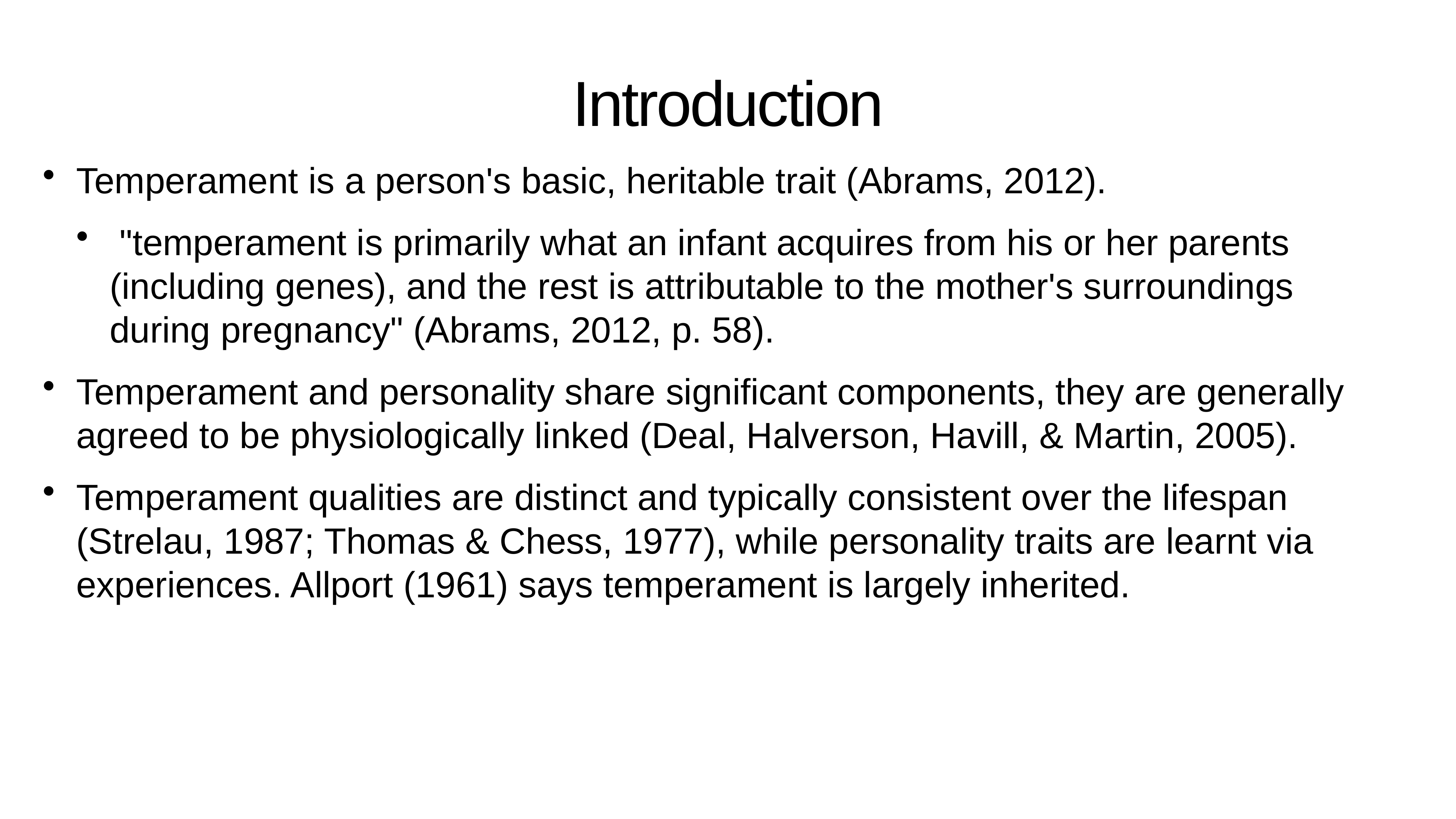

# Introduction
Temperament is a person's basic, heritable trait (Abrams, 2012).
 "temperament is primarily what an infant acquires from his or her parents (including genes), and the rest is attributable to the mother's surroundings during pregnancy" (Abrams, 2012, p. 58).
Temperament and personality share significant components, they are generally agreed to be physiologically linked (Deal, Halverson, Havill, & Martin, 2005).
Temperament qualities are distinct and typically consistent over the lifespan (Strelau, 1987; Thomas & Chess, 1977), while personality traits are learnt via experiences. Allport (1961) says temperament is largely inherited.